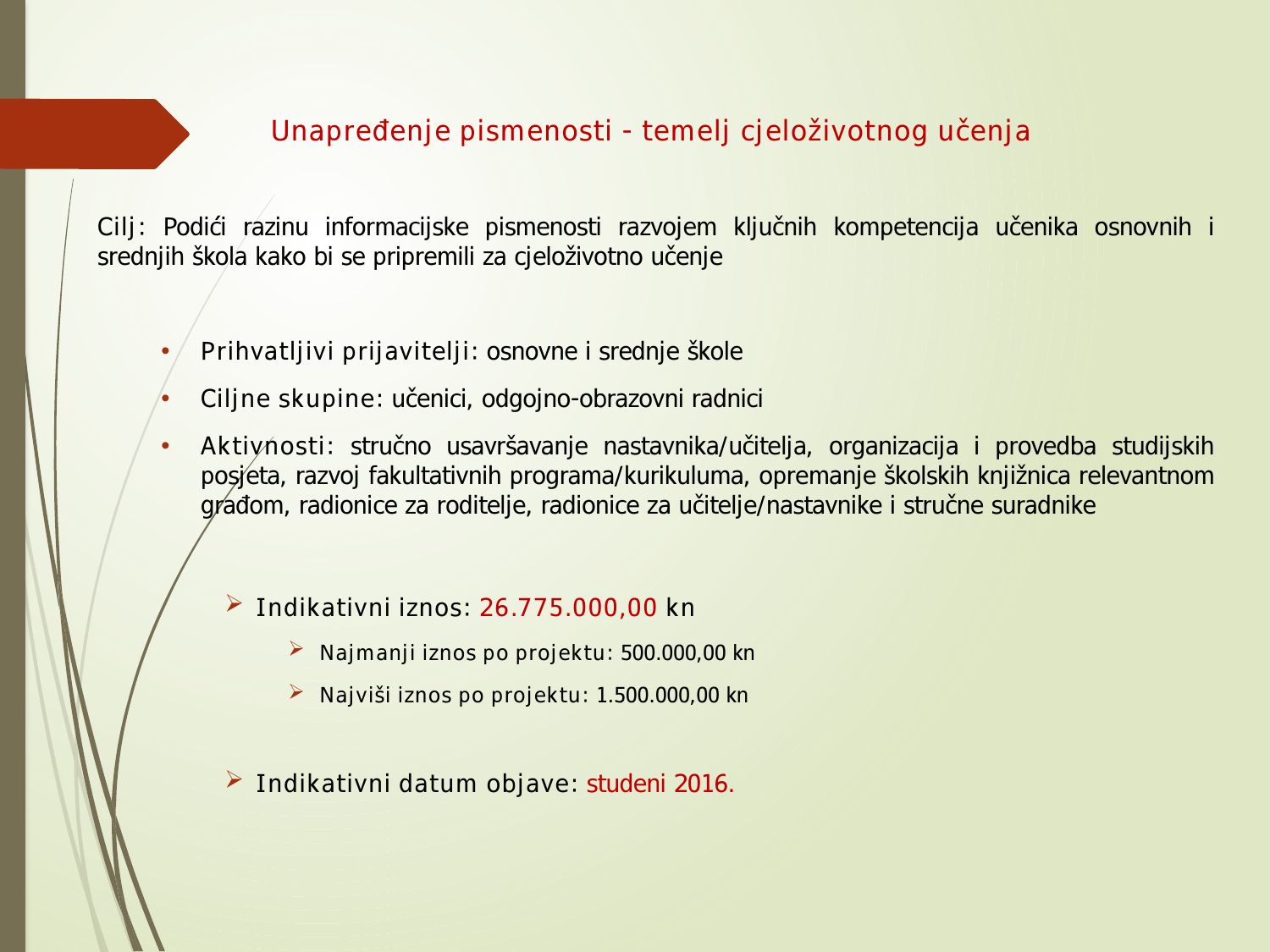

Unapređenje pismenosti - temelj cjeloživotnog učenja

Cilj: Podići razinu informacijske pismenosti razvojem ključnih kompetencija učenika osnovnih i srednjih škola kako bi se pripremili za cjeloživotno učenje

Prihvatljivi prijavitelji: osnovne i srednje škole
Ciljne skupine: učenici, odgojno-obrazovni radnici
Aktivnosti: stručno usavršavanje nastavnika/učitelja, organizacija i provedba studijskih posjeta, razvoj fakultativnih programa/kurikuluma, opremanje školskih knjižnica relevantnom građom, radionice za roditelje, radionice za učitelje/nastavnike i stručne suradnike

Indikativni iznos: 26.775.000,00 kn
Najmanji iznos po projektu: 500.000,00 kn
Najviši iznos po projektu: 1.500.000,00 kn

Indikativni datum objave: studeni 2016.